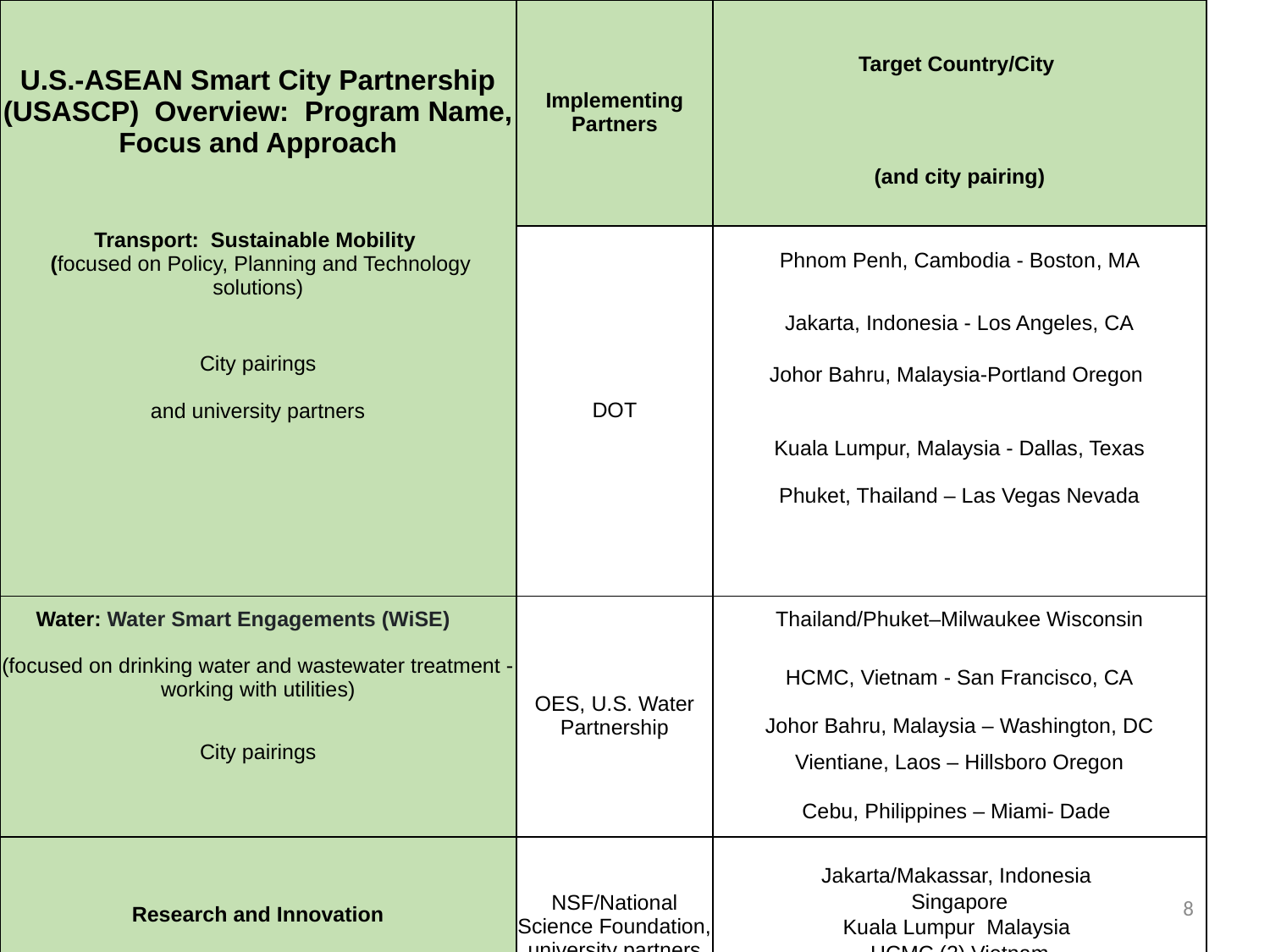

| U.S.-ASEAN Smart City Partnership (USASCP) Overview: Program Name, Focus and Approach | Implementing Partners | Target Country/City |
| --- | --- | --- |
|  |  | (and city pairing) |
| Transport: Sustainable Mobility (focused on Policy, Planning and Technology solutions) | DOT | Phnom Penh, Cambodia - Boston​, MA |
|  |  | Jakarta, Indonesia - Los Angeles, CA |
|  |  |  |
| City pairings |  |  |
| City pairings |  | Johor Bahru, Malaysia-Portland Oregon |
| and university partners |  |  |
|  |  | Kuala Lumpur, Malaysia - Dallas, Texas |
|  |  | Phuket, Thailand – Las Vegas Nevada |
|  |  |  |
|  |  |  |
| Water: Water Smart Engagements (WiSE) | OES, U.S. Water Partnership | Thailand/Phuket–Milwaukee Wisconsin |
| (focused on drinking water and wastewater treatment - working with utilities) |  | HCMC, Vietnam - San Francisco, CA |
|  |  | Johor Bahru, Malaysia – Washington, DC |
| City pairings |  | Vientiane, Laos – Hillsboro Oregon |
|  |  | Cebu, Philippines - Honolulu Hawaii |
|  |  | Cebu, Philippines – Miami- Dade |
| Research and Innovation | NSF/National Science Foundation, university partners |  |
|  |  | Jakarta/Makassar, Indonesia |
|  |  | Singapore |
|  |  | Kuala Lumpur Malaysia |
|  |  | HCMC (2) Vietnam |
|  |  | Manila, Philippines/Manila |
| Systems Integration: Integrated Urban Services (IUS) | OES, NREL/National Renewable Energy Labs | ASEAN and two pilot cities (tbc) |
|  |  |  |
8